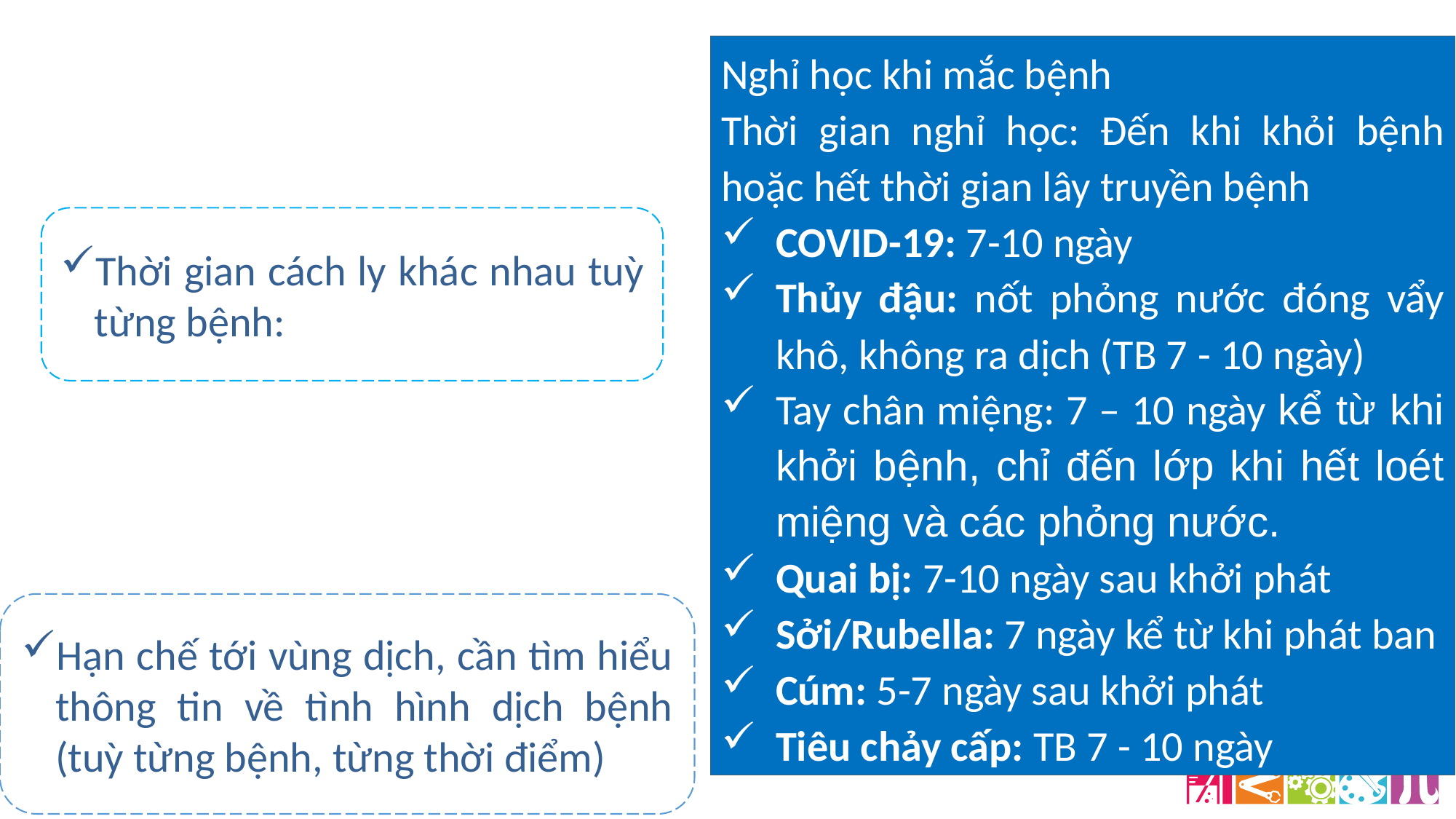

Nghỉ học khi mắc bệnh
Thời gian nghỉ học: Đến khi khỏi bệnh hoặc hết thời gian lây truyền bệnh
COVID-19: 7-10 ngày
Thủy đậu: nốt phỏng nước đóng vẩy khô, không ra dịch (TB 7 - 10 ngày)
Tay chân miệng: 7 – 10 ngày kể từ khi khởi bệnh, chỉ đến lớp khi hết loét miệng và các phỏng nước.
Quai bị: 7-10 ngày sau khởi phát
Sởi/Rubella: 7 ngày kể từ khi phát ban
Cúm: 5-7 ngày sau khởi phát
Tiêu chảy cấp: TB 7 - 10 ngày
Thời gian cách ly khác nhau tuỳ từng bệnh:
Hạn chế tới vùng dịch, cần tìm hiểu thông tin về tình hình dịch bệnh (tuỳ từng bệnh, từng thời điểm)